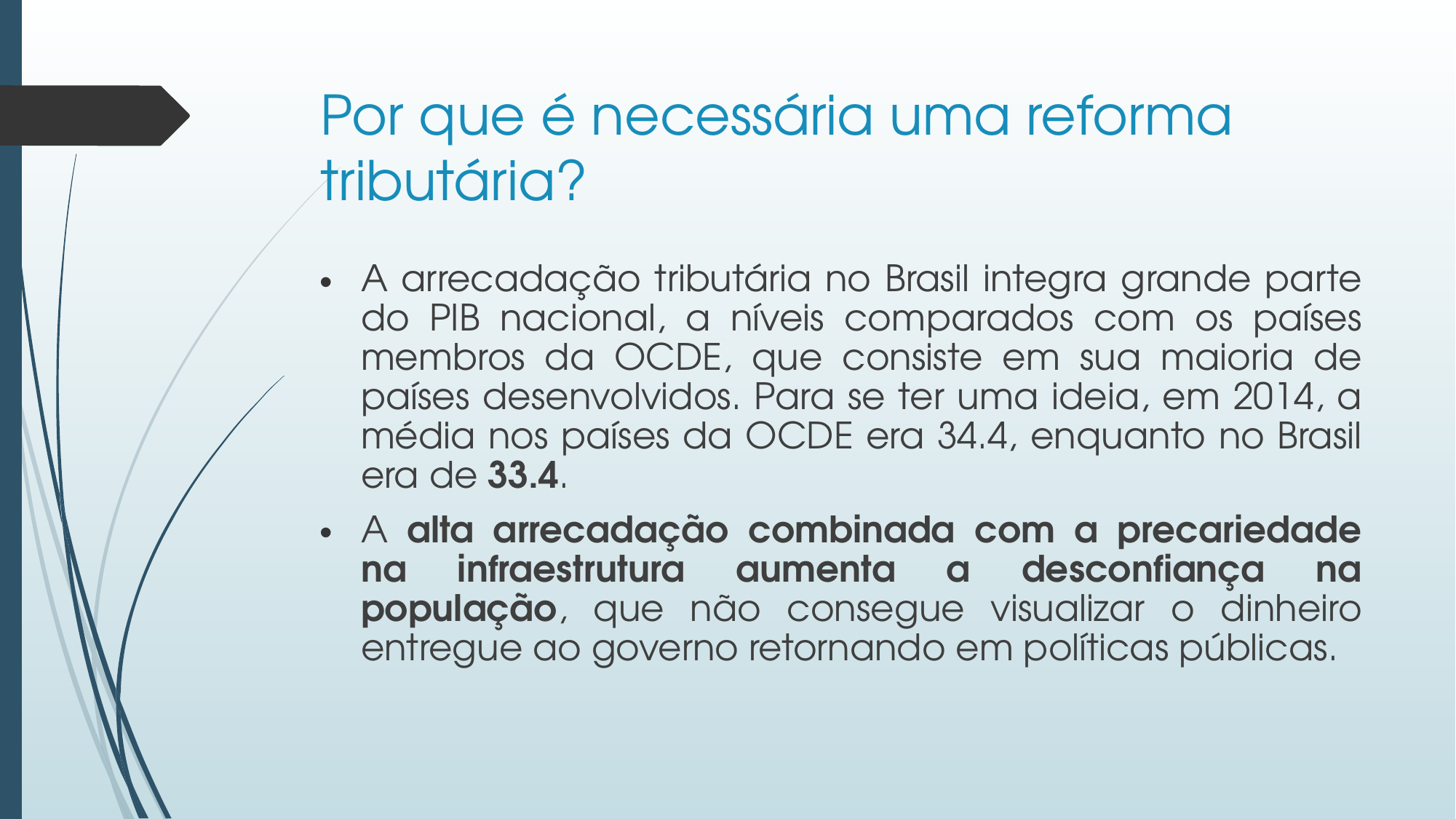

# Por que é necessária uma reforma tributária?
A arrecadação tributária no Brasil integra grande parte do PIB nacional, a níveis comparados com os países membros da OCDE, que consiste em sua maioria de países desenvolvidos. Para se ter uma ideia, em 2014, a média nos países da OCDE era 34.4, enquanto no Brasil era de 33.4.
A alta arrecadação combinada com a precariedade na infraestrutura aumenta a desconfiança na população, que não consegue visualizar o dinheiro entregue ao governo retornando em políticas públicas.